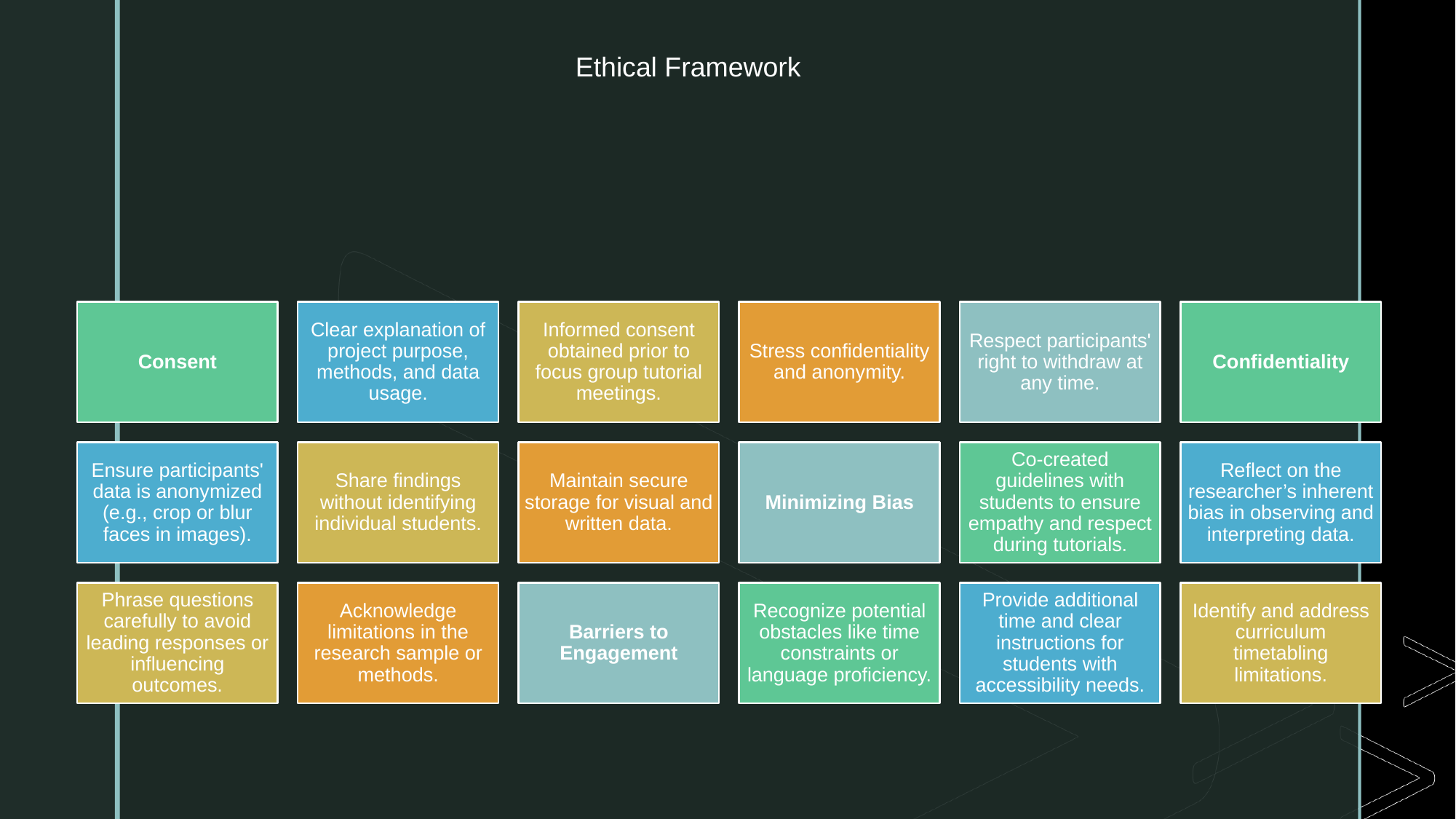

Ethical Framework
Consent
Clear explanation of project purpose, methods, and data usage.
Informed consent obtained prior to focus group tutorial meetings.
Stress confidentiality and anonymity.
Respect participants' right to withdraw at any time.
Confidentiality
Ensure participants' data is anonymized (e.g., crop or blur faces in images).
Share findings without identifying individual students.
Maintain secure storage for visual and written data.
Minimizing Bias
Co-created guidelines with students to ensure empathy and respect during tutorials.
Reflect on the researcher’s inherent bias in observing and interpreting data.
Phrase questions carefully to avoid leading responses or influencing outcomes.
Acknowledge limitations in the research sample or methods.
Barriers to Engagement
Recognize potential obstacles like time constraints or language proficiency.
Provide additional time and clear instructions for students with accessibility needs.
Identify and address curriculum timetabling limitations.